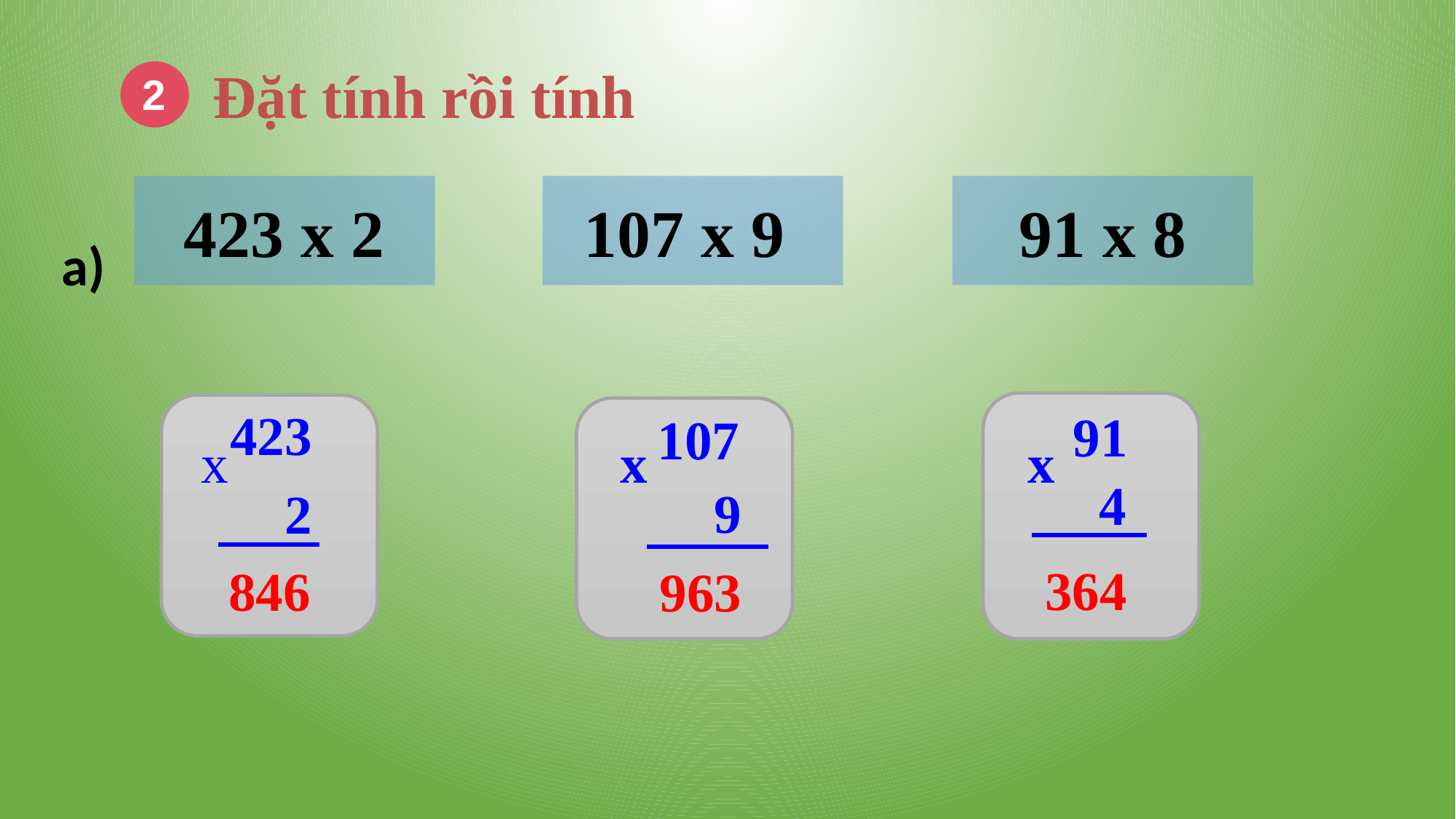

Đặt tính rồi tính
2

423 x 2
107 x 9
91 x 8
a)

 423
 91

107
x
x
x
  4
  9
   2
364
846
963